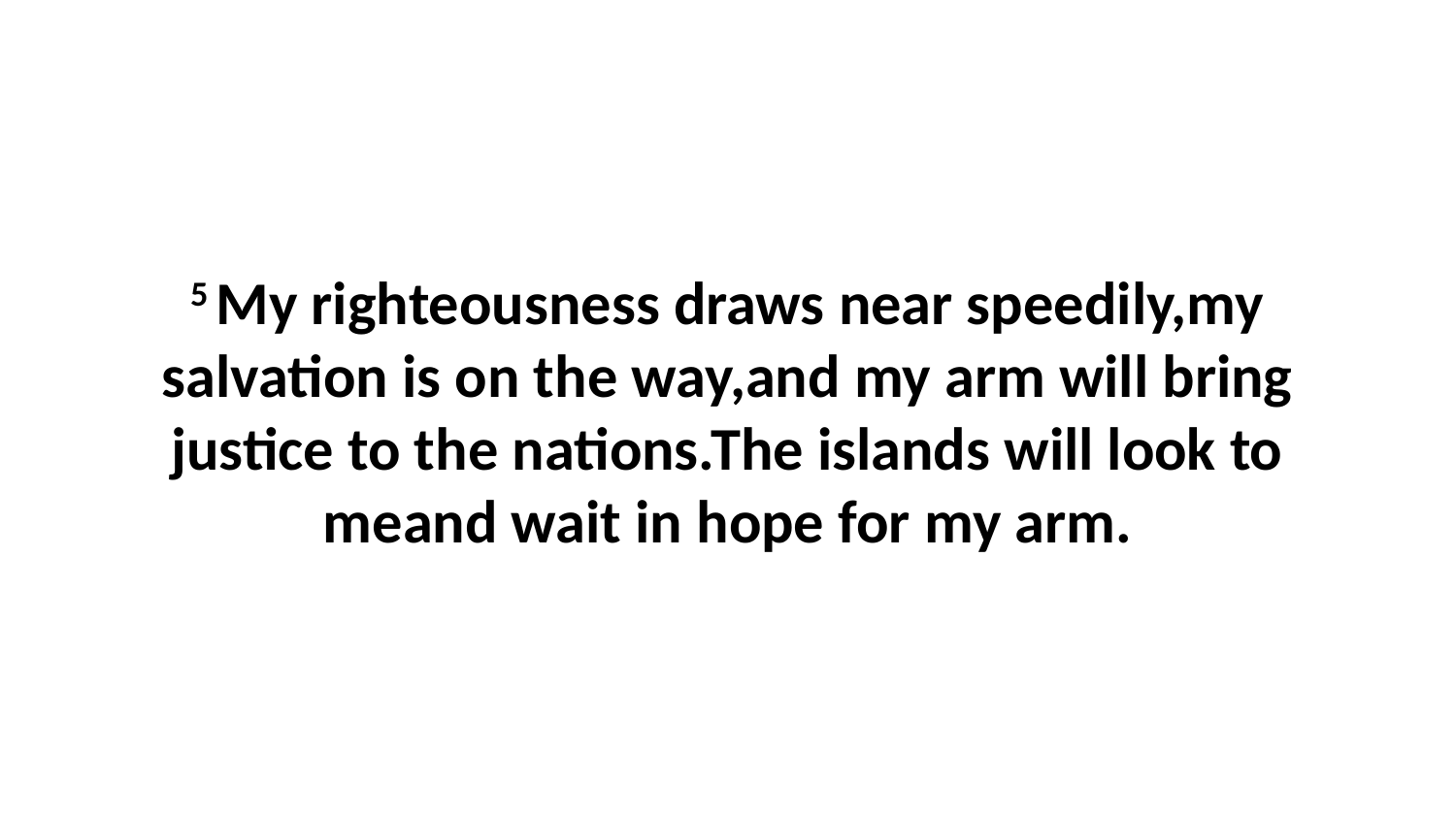

5 My righteousness draws near speedily,my salvation is on the way,and my arm will bring justice to the nations.The islands will look to meand wait in hope for my arm.